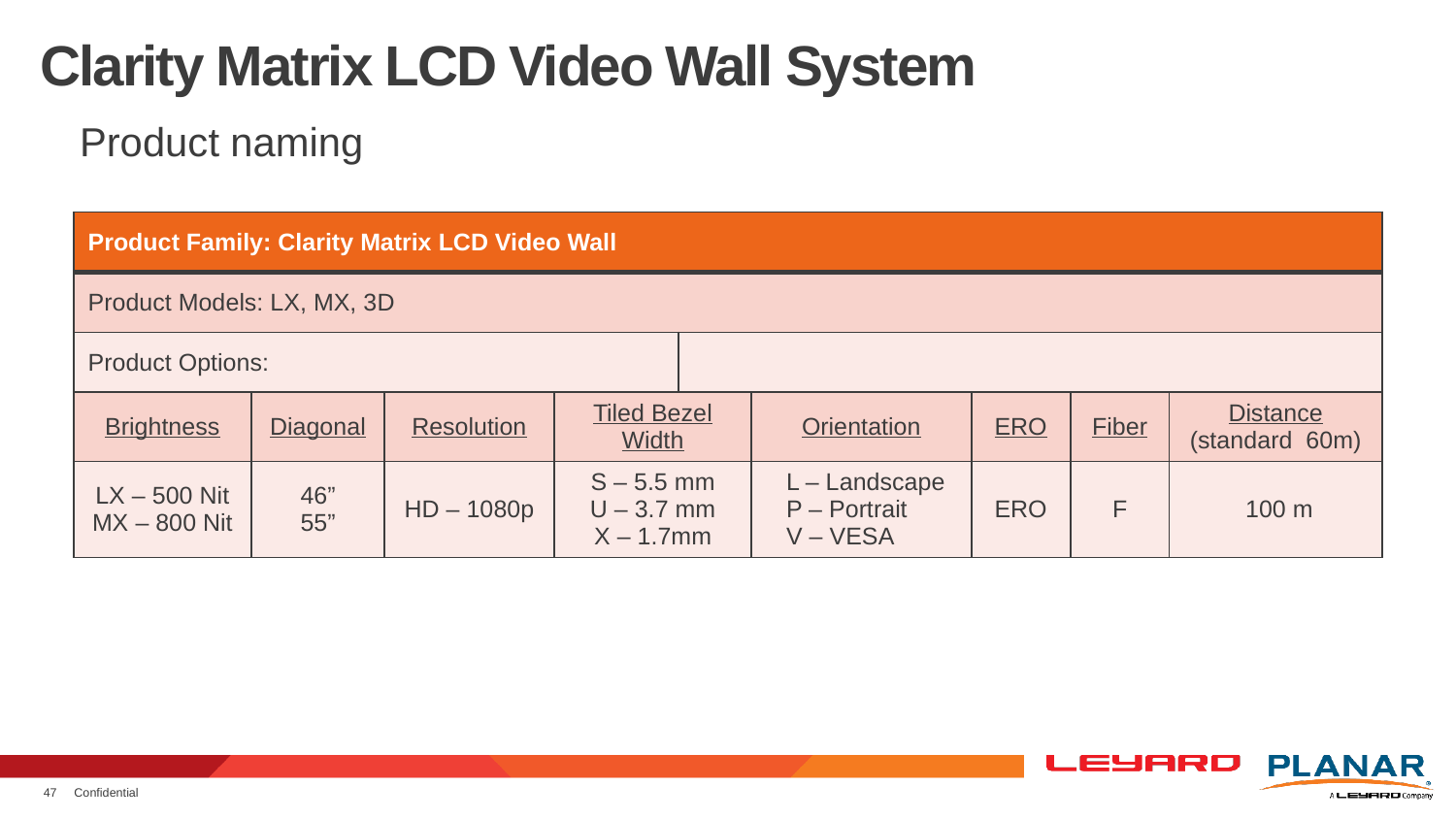

# Clarity Matrix LCD Video Wall System
Product naming
| Product Family: Clarity Matrix LCD Video Wall |  |  |  |  |  |  |  |  |
| --- | --- | --- | --- | --- | --- | --- | --- | --- |
| Product Models: LX, MX, 3D |  |  |  |  |  |  |  |  |
| Product Options: |  |  |  |  |  |  |  |  |
| Brightness | Diagonal | Resolution | Tiled Bezel Width |  | Orientation | ERO | Fiber | Distance (standard 60m) |
| LX – 500 Nit MX – 800 Nit | 46” 55” | HD – 1080p | S – 5.5 mm U – 3.7 mm X – 1.7mm |  | L – Landscape P – Portrait V – VESA | ERO | F | 100 m |